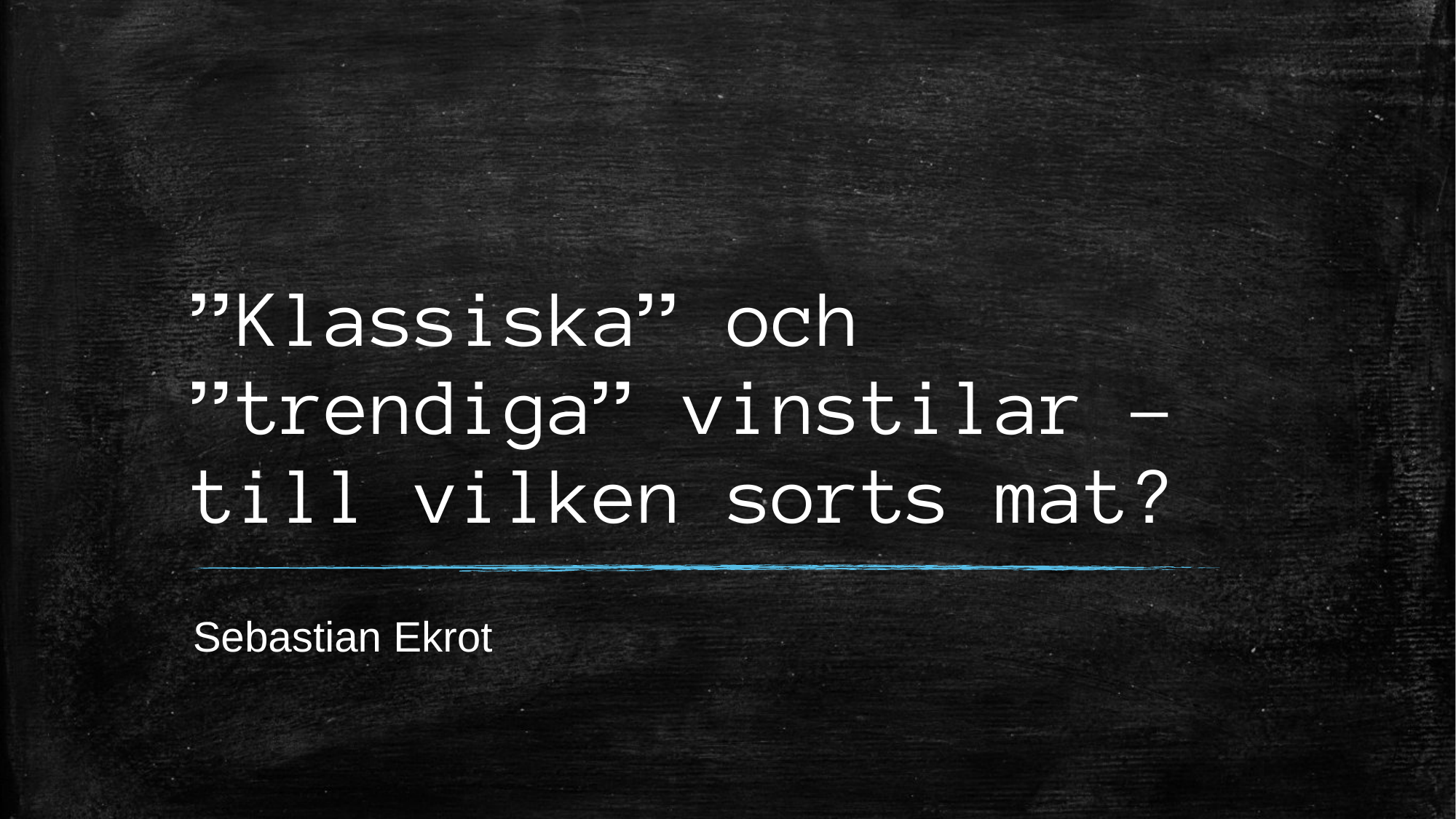

# ”Klassiska” och ”trendiga” vinstilar – till vilken sorts mat?
Sebastian Ekrot